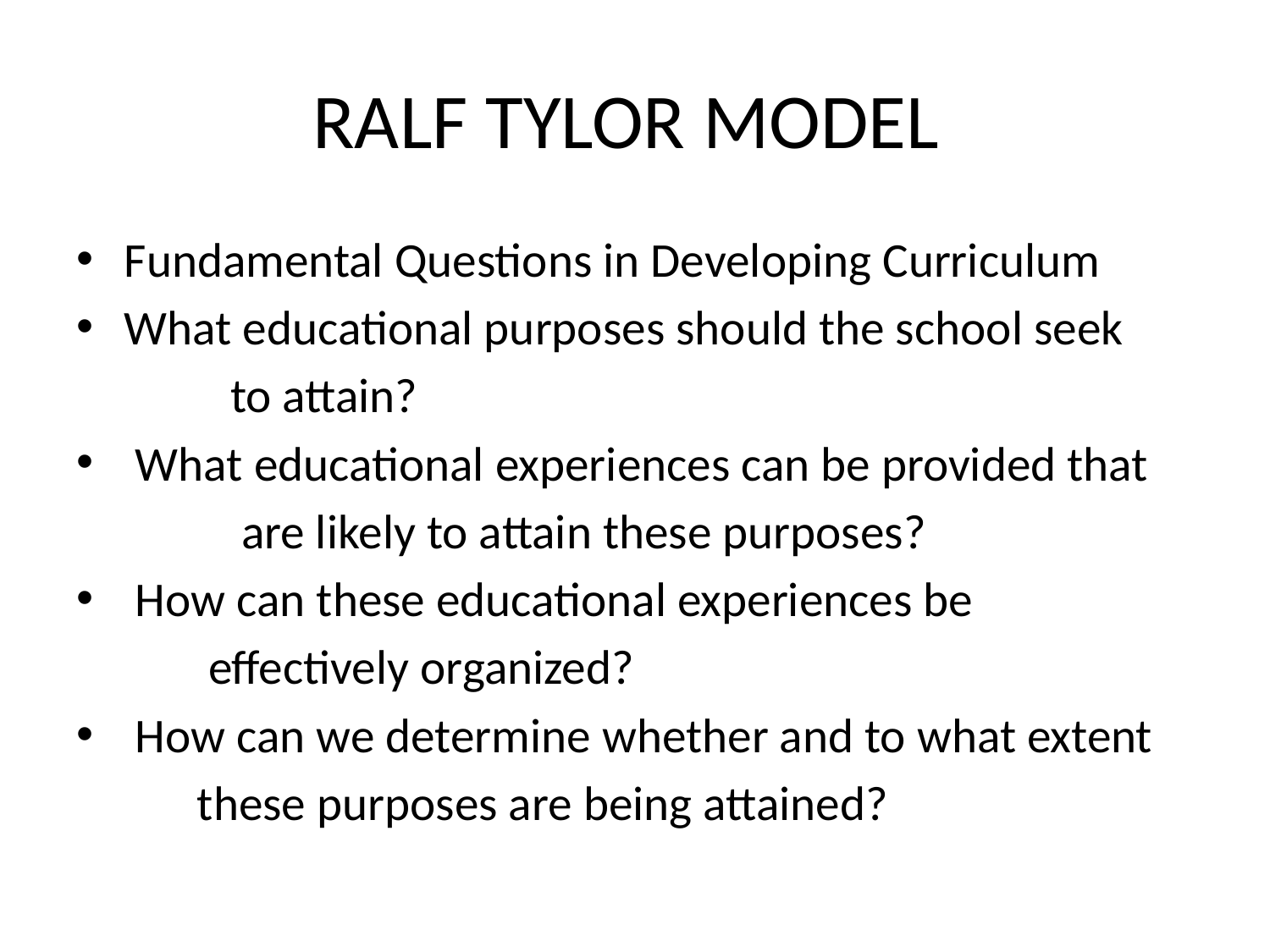

# RALF TYLOR MODEL
Fundamental Questions in Developing Curriculum
What educational purposes should the school seek
              to attain?
 What educational experiences can be provided that
               are likely to attain these purposes?
 How can these educational experiences be
            effectively organized?
 How can we determine whether and to what extent
           these purposes are being attained?